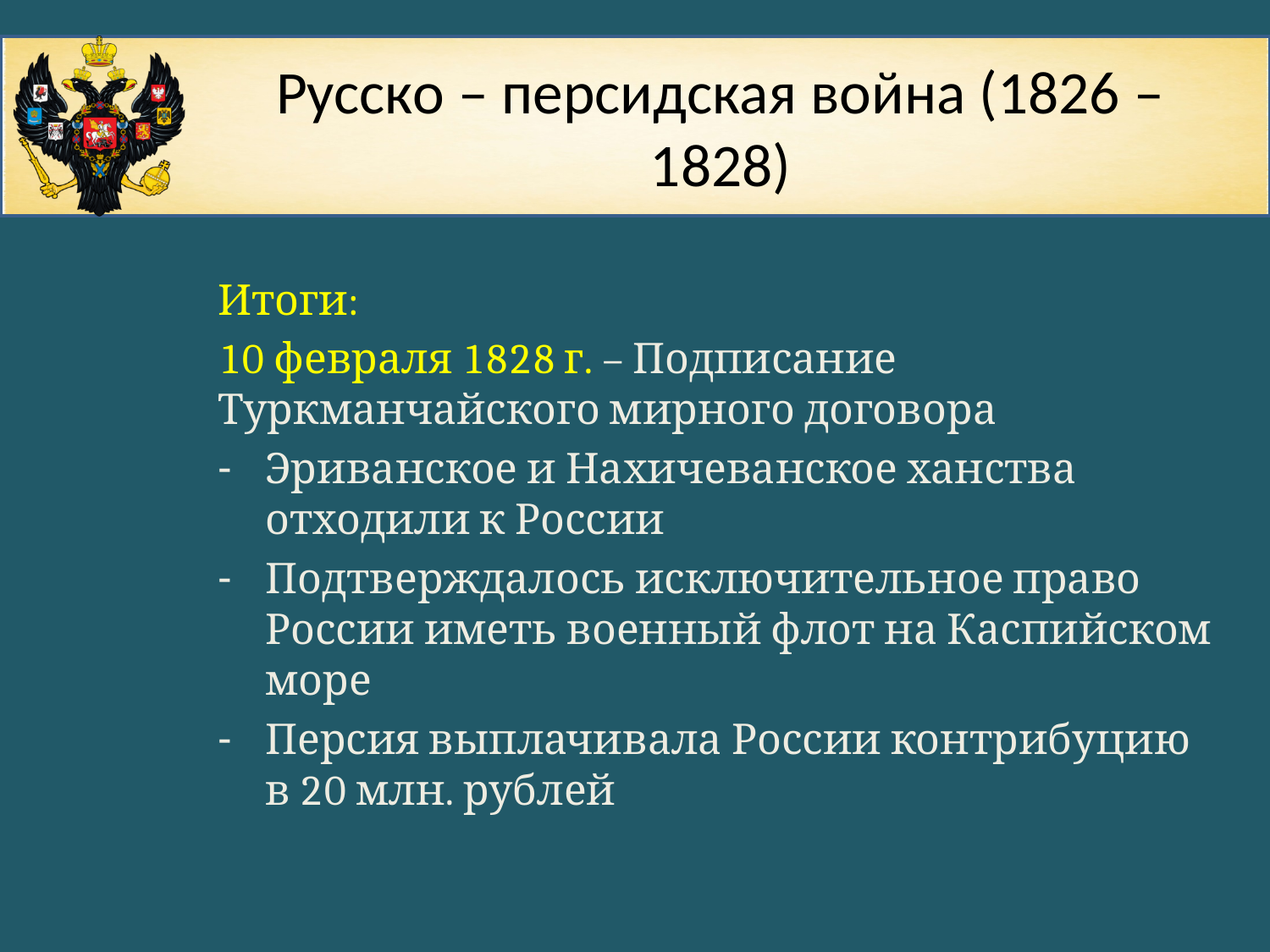

# Русско – персидская война (1826 – 1828)
Итоги:
10 февраля 1828 г. – Подписание Туркманчайского мирного договора
Эриванское и Нахичеванское ханства отходили к России
Подтверждалось исключительное право России иметь военный флот на Каспийском море
Персия выплачивала России контрибуцию в 20 млн. рублей